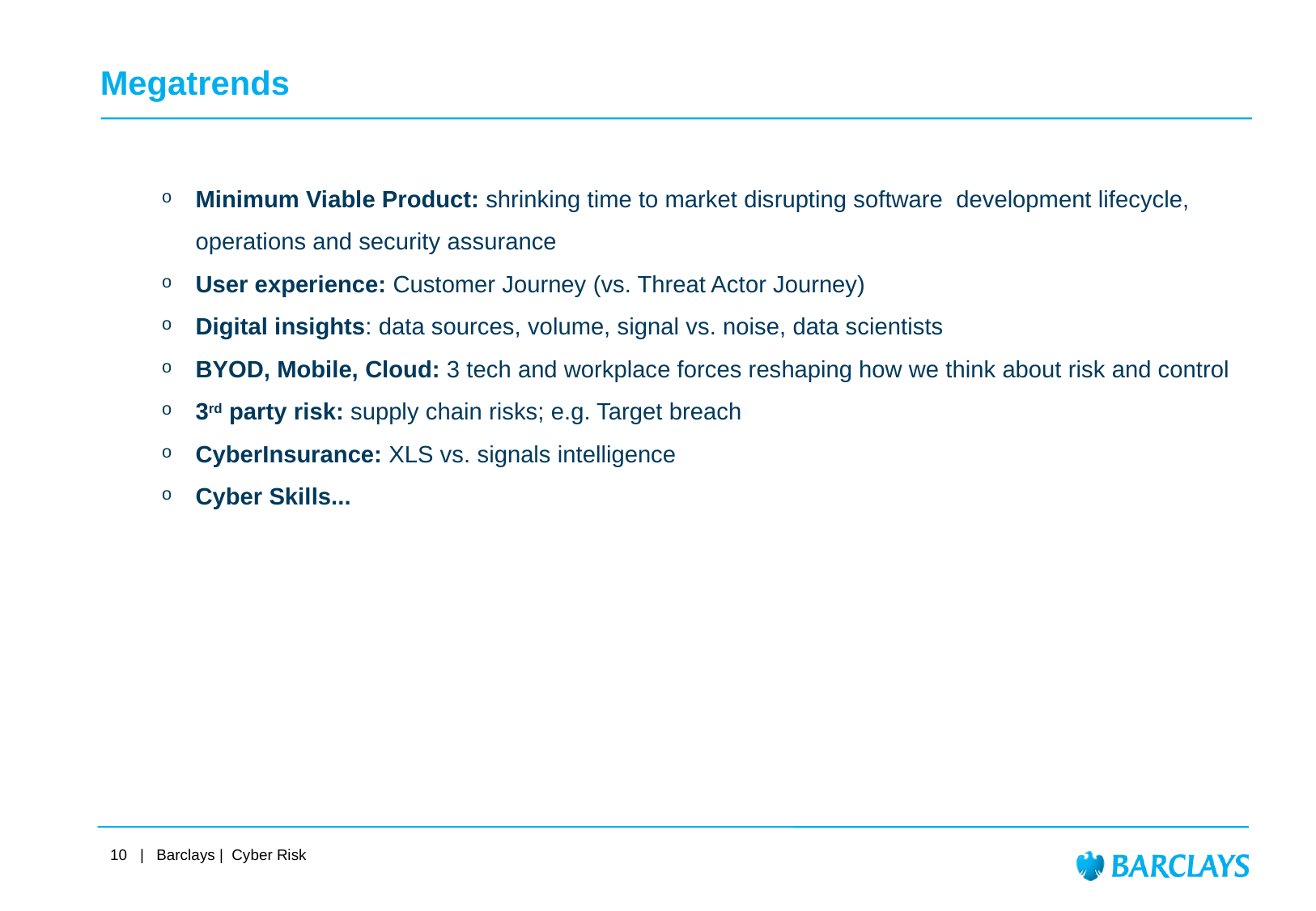

# Megatrends

Minimum Viable Product: shrinking time to market disrupting software  development lifecycle, operations and security assurance
User experience: Customer Journey (vs. Threat Actor Journey)
Digital insights: data sources, volume, signal vs. noise, data scientists
BYOD, Mobile, Cloud: 3 tech and workplace forces reshaping how we think about risk and control
3rd party risk: supply chain risks; e.g. Target breach
CyberInsurance: XLS vs. signals intelligence
Cyber Skills...

10   |   Barclays |  Cyber Risk